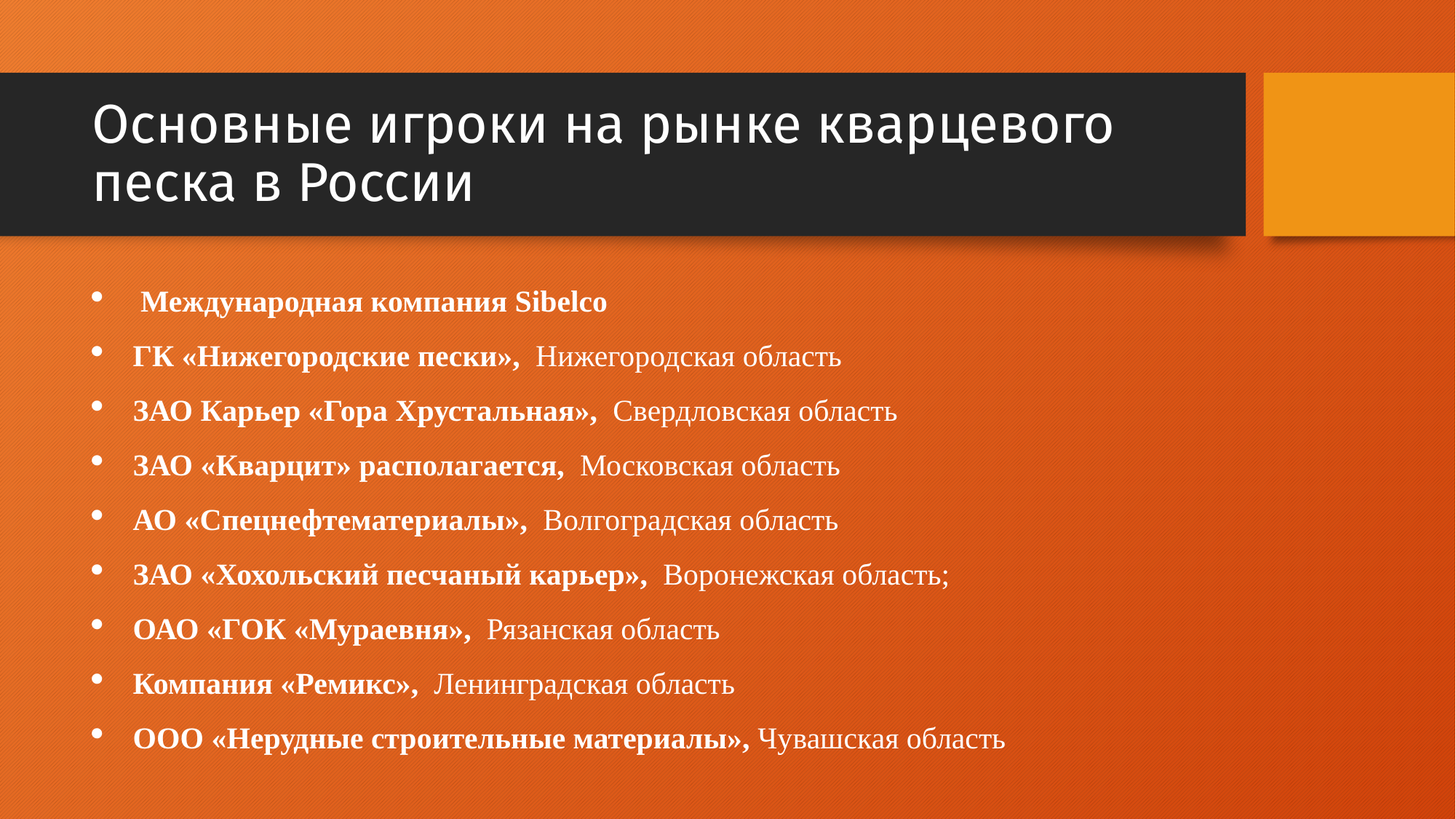

# Основные игроки на рынке кварцевого песка в России
 Международная компания Sibelco
ГК «Нижегородские пески»,  Нижегородская область
ЗАО Карьер «Гора Хрустальная»,  Свердловская область
ЗАО «Кварцит» располагается,  Московская область
АО «Спецнефтематериалы»,  Волгоградская область
ЗАО «Хохольский песчаный карьер»,  Воронежская область;
ОАО «ГОК «Мураевня»,  Рязанская область
Компания «Ремикс»,  Ленинградская область
ООО «Нерудные строительные материалы», Чувашская область